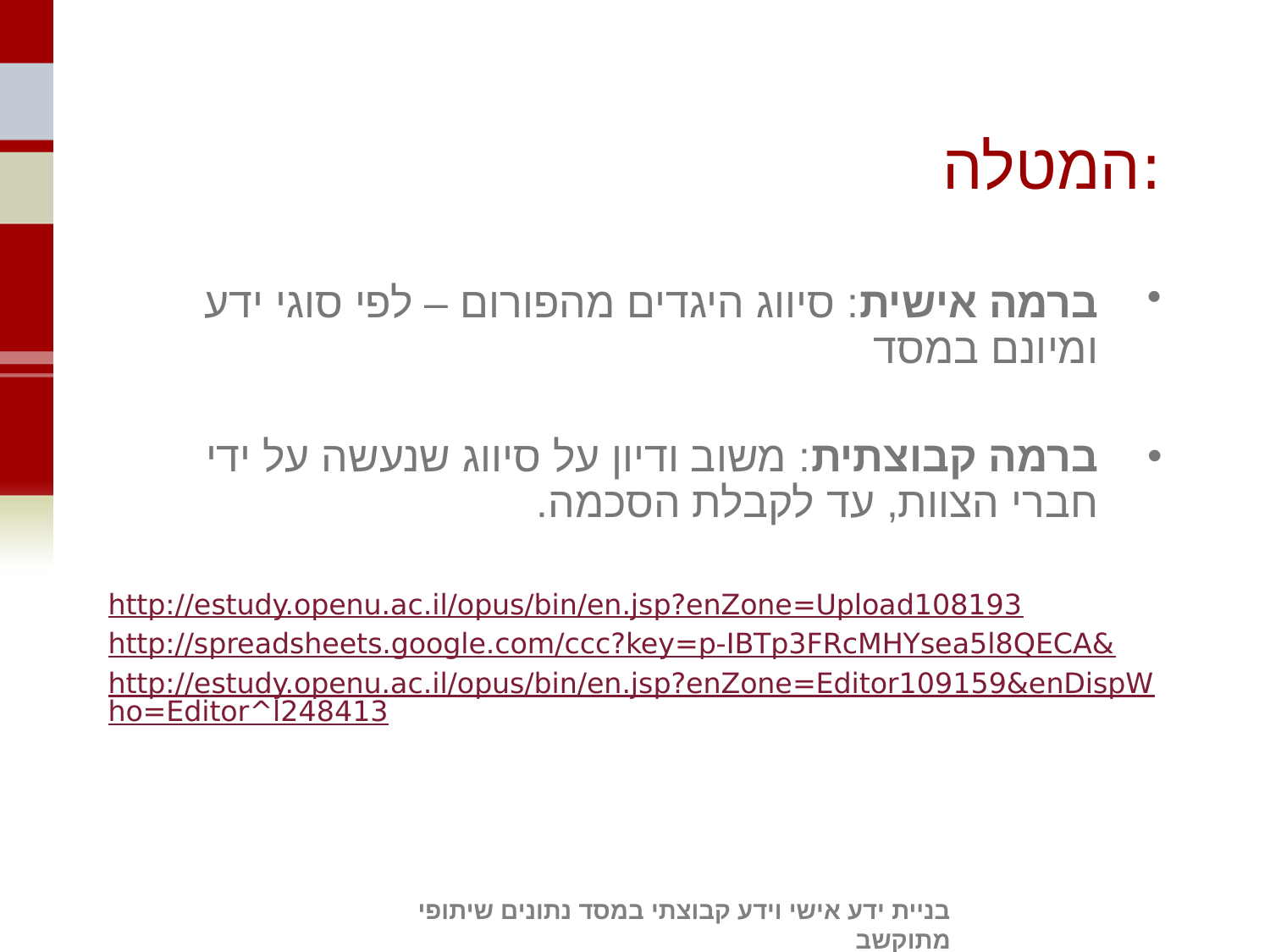

# המטלה:
ברמה אישית: סיווג היגדים מהפורום – לפי סוגי ידע ומיונם במסד

ברמה קבוצתית: משוב ודיון על סיווג שנעשה על ידי חברי הצוות, עד לקבלת הסכמה.

http://estudy.openu.ac.il/opus/bin/en.jsp?enZone=Upload108193
http://spreadsheets.google.com/ccc?key=p-IBTp3FRcMHYsea5l8QECA&
http://estudy.openu.ac.il/opus/bin/en.jsp?enZone=Editor109159&enDispWho=Editor^l248413